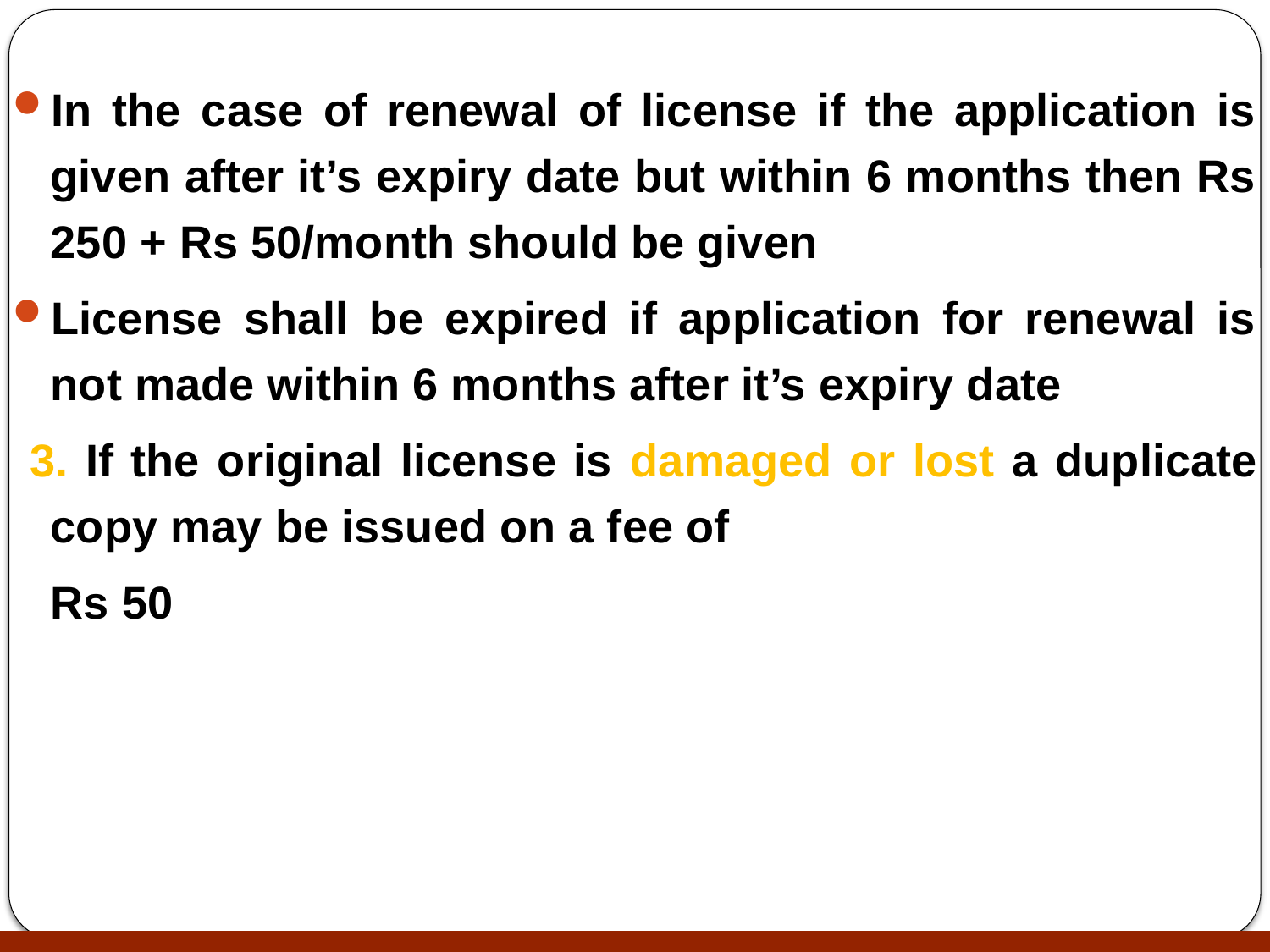

In the case of renewal of license if the application is given after it’s expiry date but within 6 months then Rs 250 + Rs 50/month should be given
License shall be expired if application for renewal is not made within 6 months after it’s expiry date
 3. If the original license is damaged or lost a duplicate copy may be issued on a fee of
   Rs 50